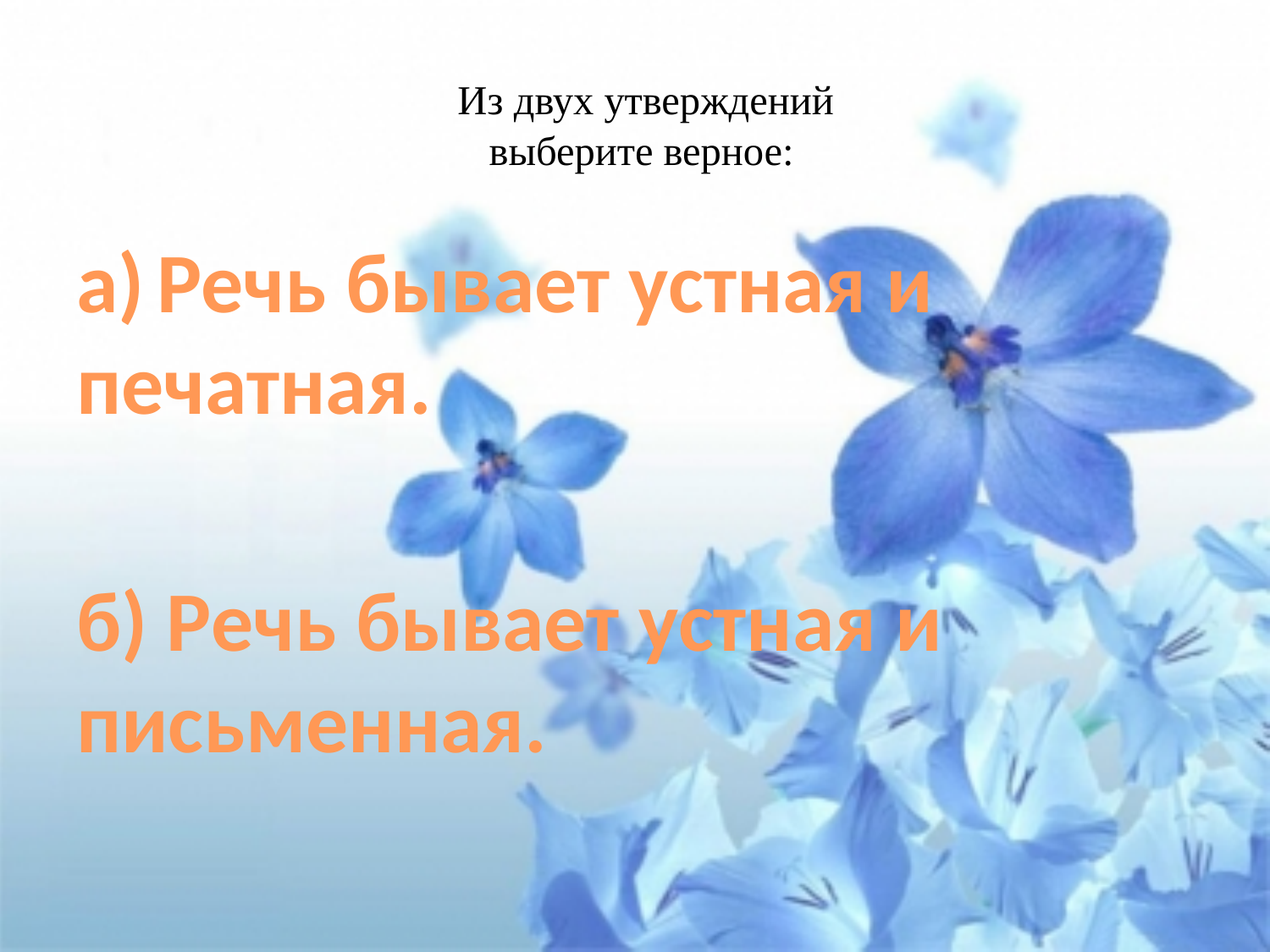

# Из двух утверждений выберите верное:
а) Речь бывает устная и печатная.

б) Речь бывает устная и письменная.